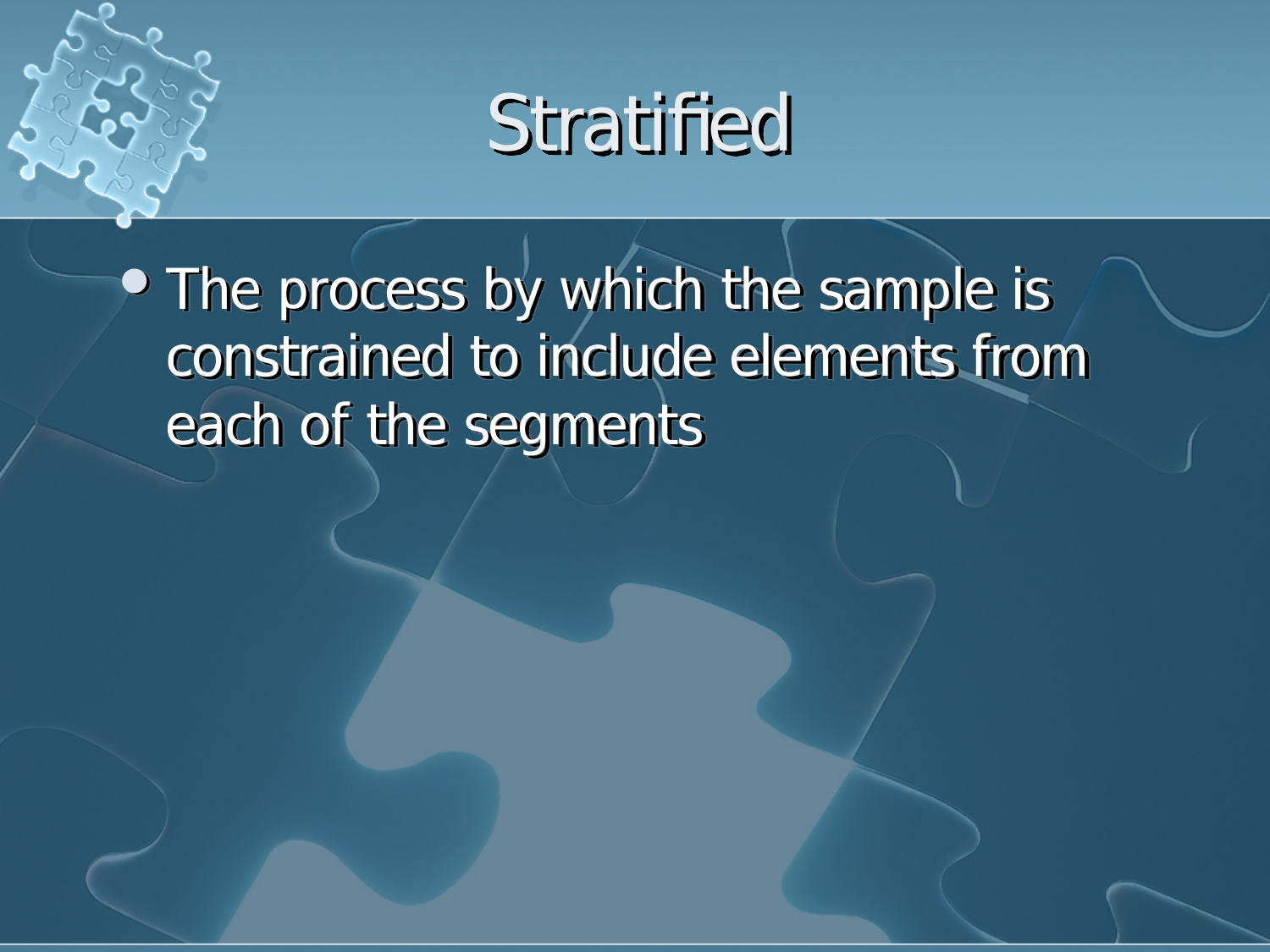

# Stratified
The process by which the sample is constrained to include elements from each of the segments